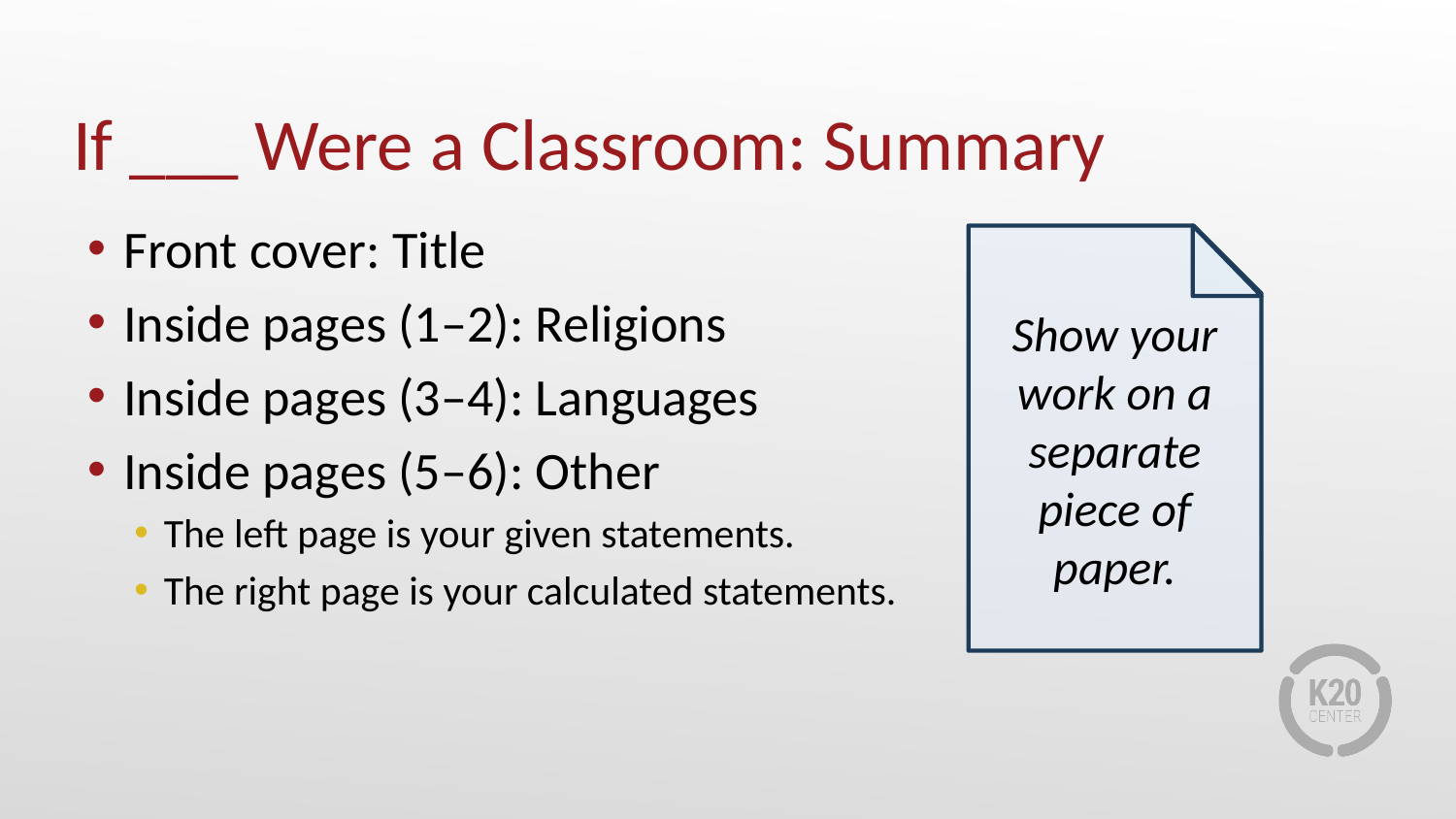

# If ___ Were a Classroom: Summary
Front cover: Title
Inside pages (1–2): Religions
Inside pages (3–4): Languages
Inside pages (5–6): Other
The left page is your given statements.
The right page is your calculated statements.

Show your work on a separate piece of paper.